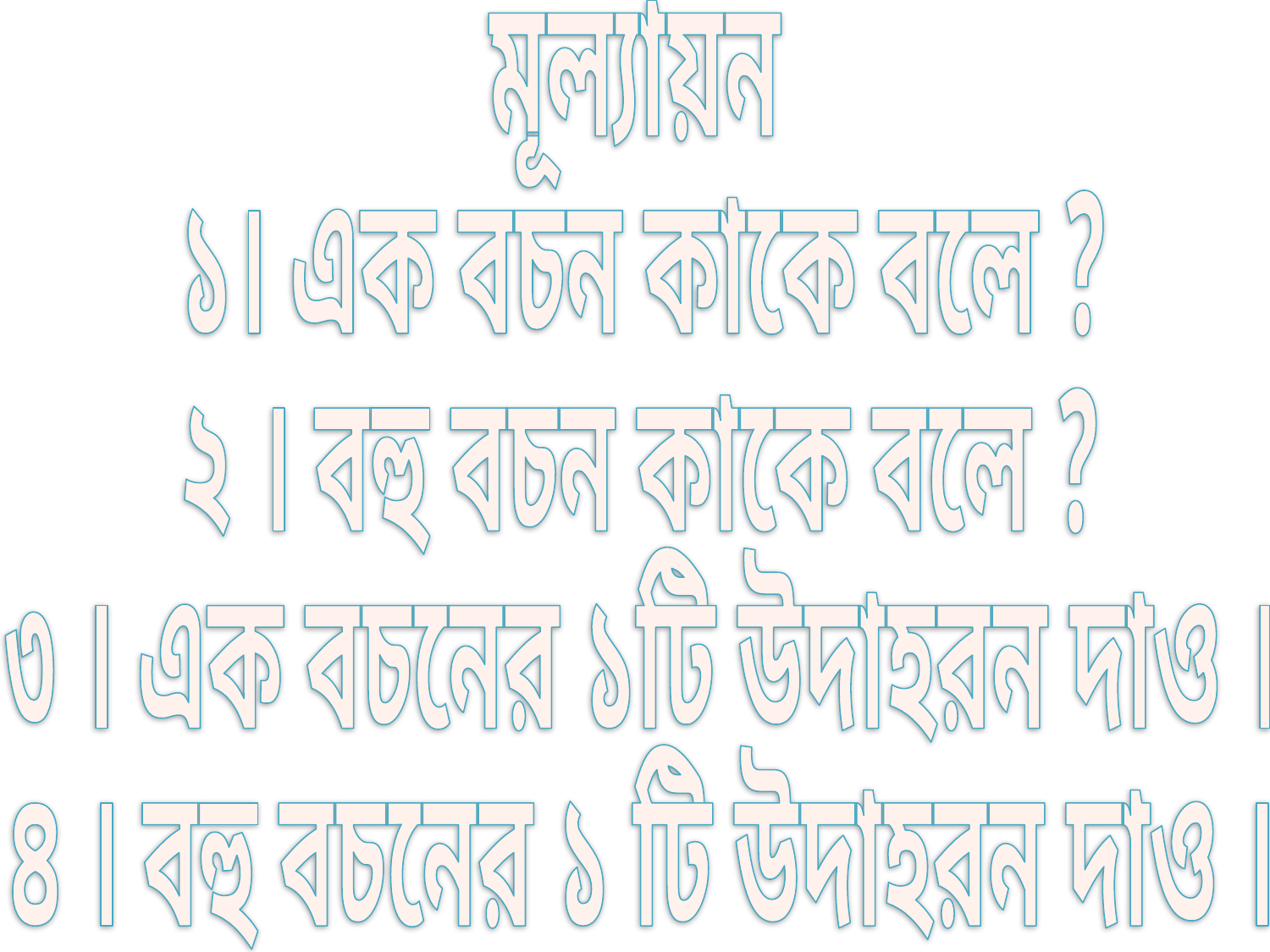

মূল্যায়ন
১। এক বচন কাকে বলে ?
২ । বহু বচন কাকে বলে ?
৩ । এক বচনের ১টি উদাহরন দাও ।
৪ । বহু বচনের ১ টি উদাহরন দাও ।